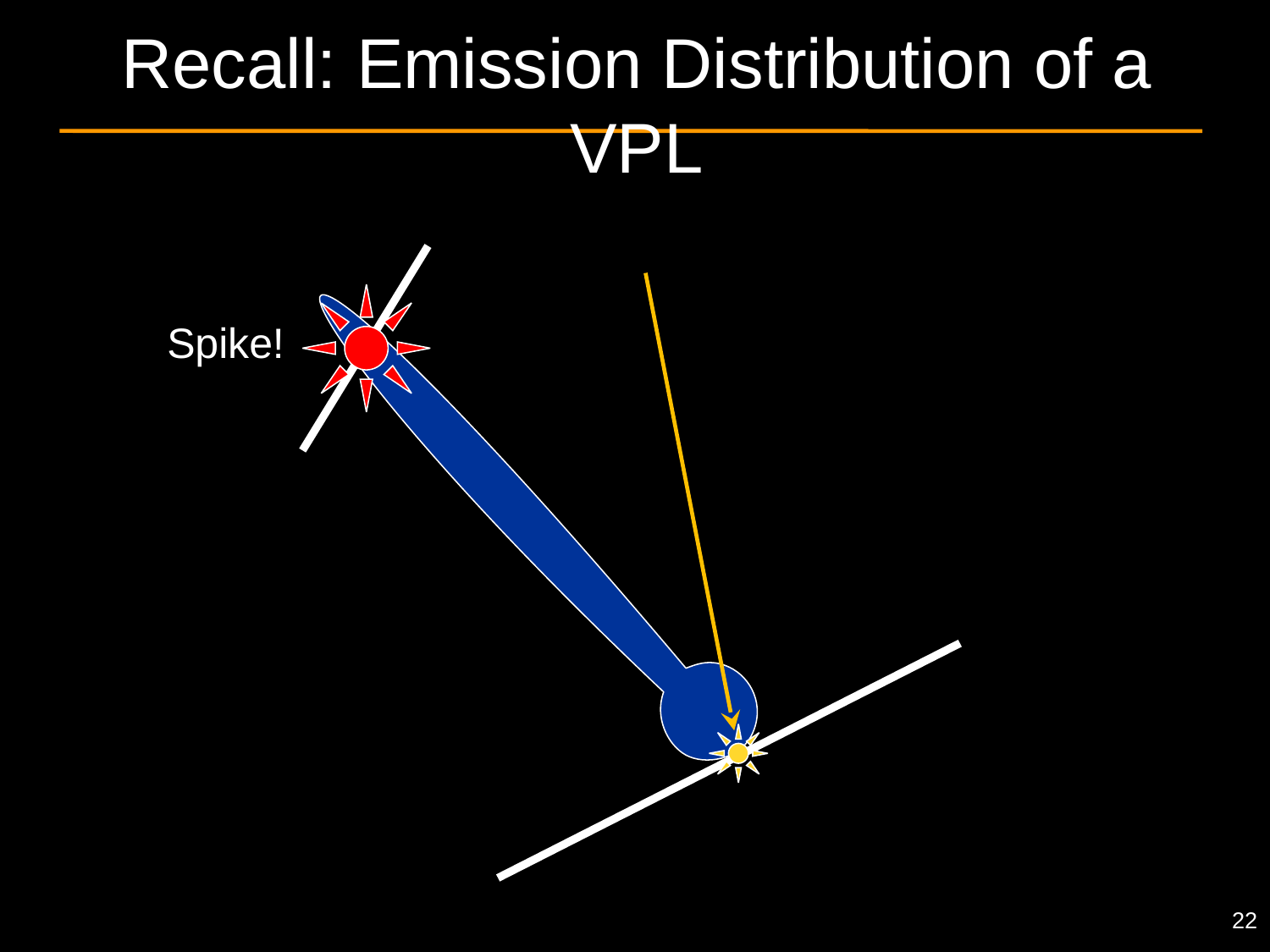

# Recall: Emission Distribution of a VPL

Spike!

22